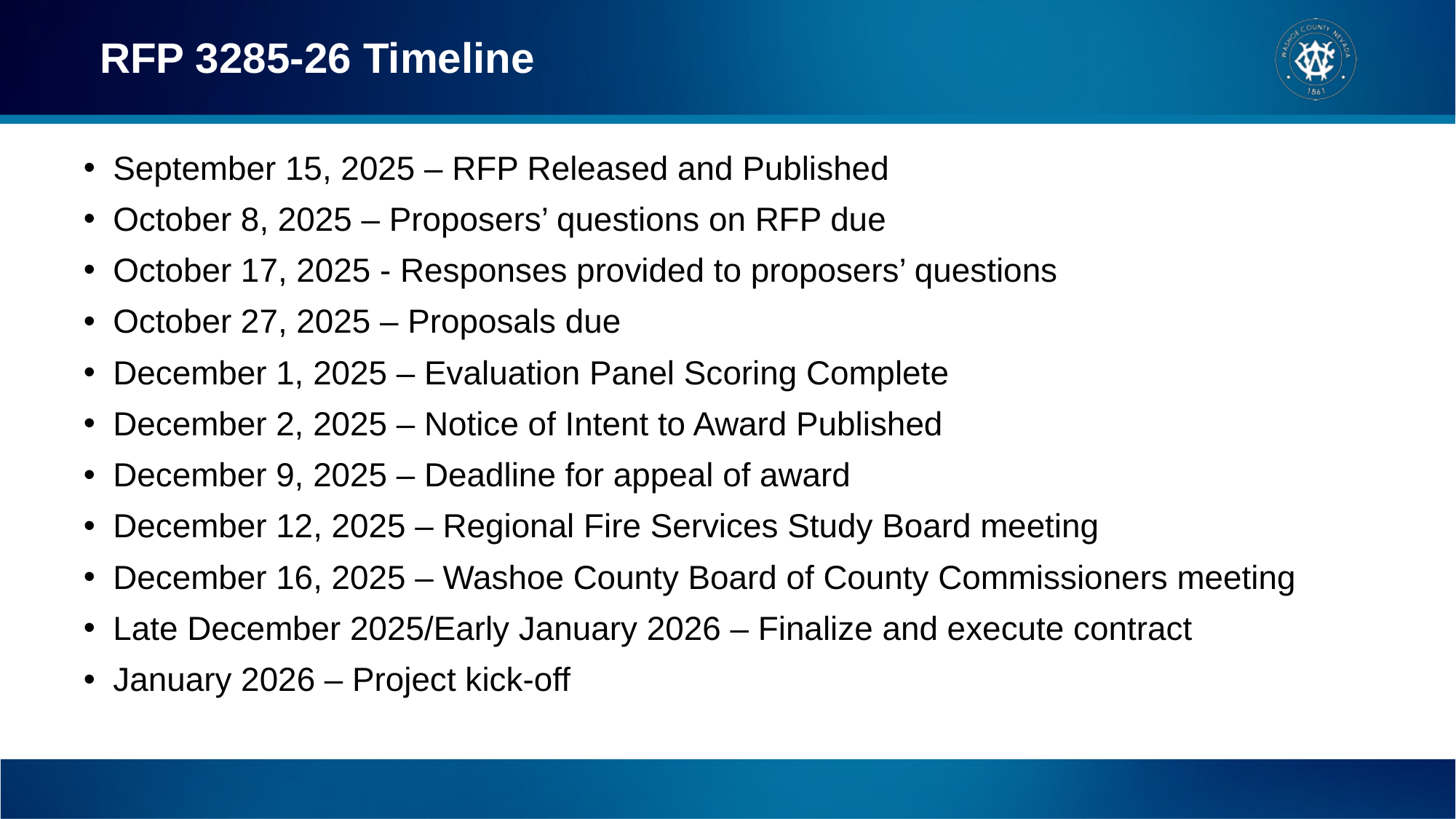

RFP 3285-26 Timeline
September 15, 2025 – RFP Released and Published
October 8, 2025 – Proposers’ questions on RFP due
October 17, 2025 - Responses provided to proposers’ questions
October 27, 2025 – Proposals due
December 1, 2025 – Evaluation Panel Scoring Complete
December 2, 2025 – Notice of Intent to Award Published
December 9, 2025 – Deadline for appeal of award
December 12, 2025 – Regional Fire Services Study Board meeting
December 16, 2025 – Washoe County Board of County Commissioners meeting
Late December 2025/Early January 2026 – Finalize and execute contract
January 2026 – Project kick-off